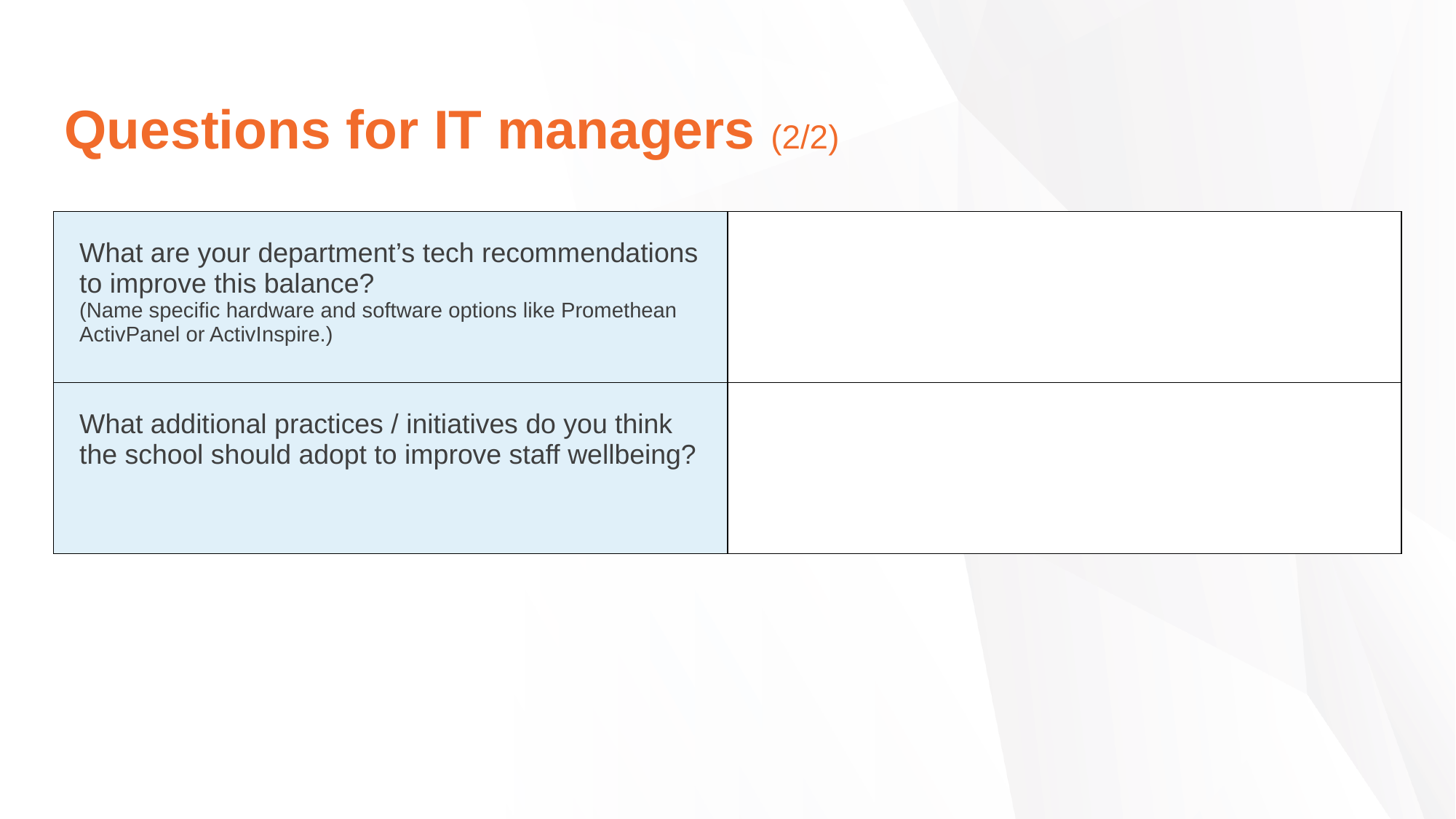

Questions for IT managers (2/2)
| What are your department’s tech recommendations to improve this balance? (Name specific hardware and software options like Promethean ActivPanel or ActivInspire.) |  |
| --- | --- |
| What additional practices / initiatives do you think the school should adopt to improve staff wellbeing? |  |